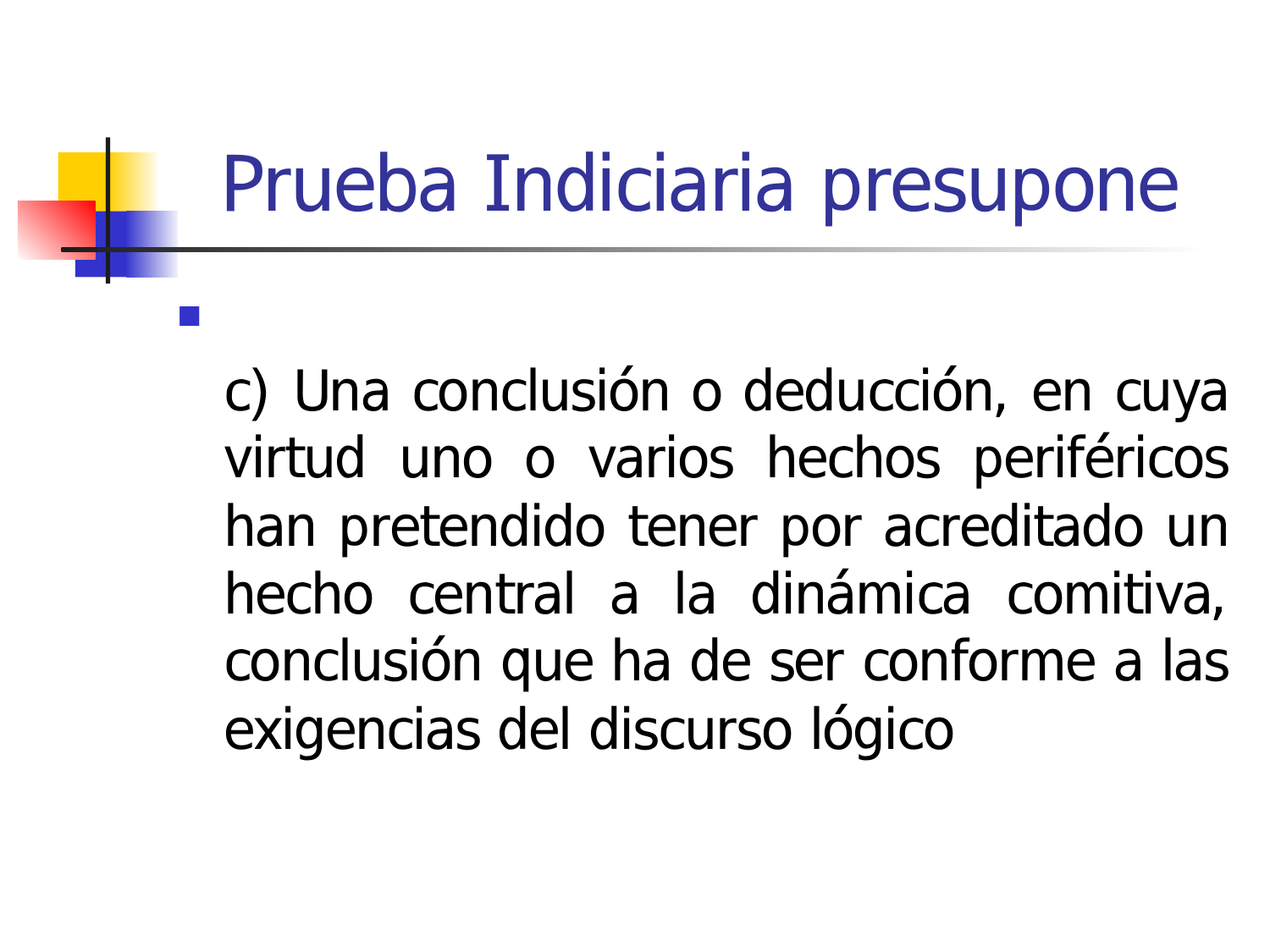

# Prueba Indiciaria presupone
c) Una conclusión o deducción, en cuya virtud uno o varios hechos periféricos han pretendido tener por acreditado un hecho central a la dinámica comitiva, conclusión que ha de ser conforme a las exigencias del discurso lógico